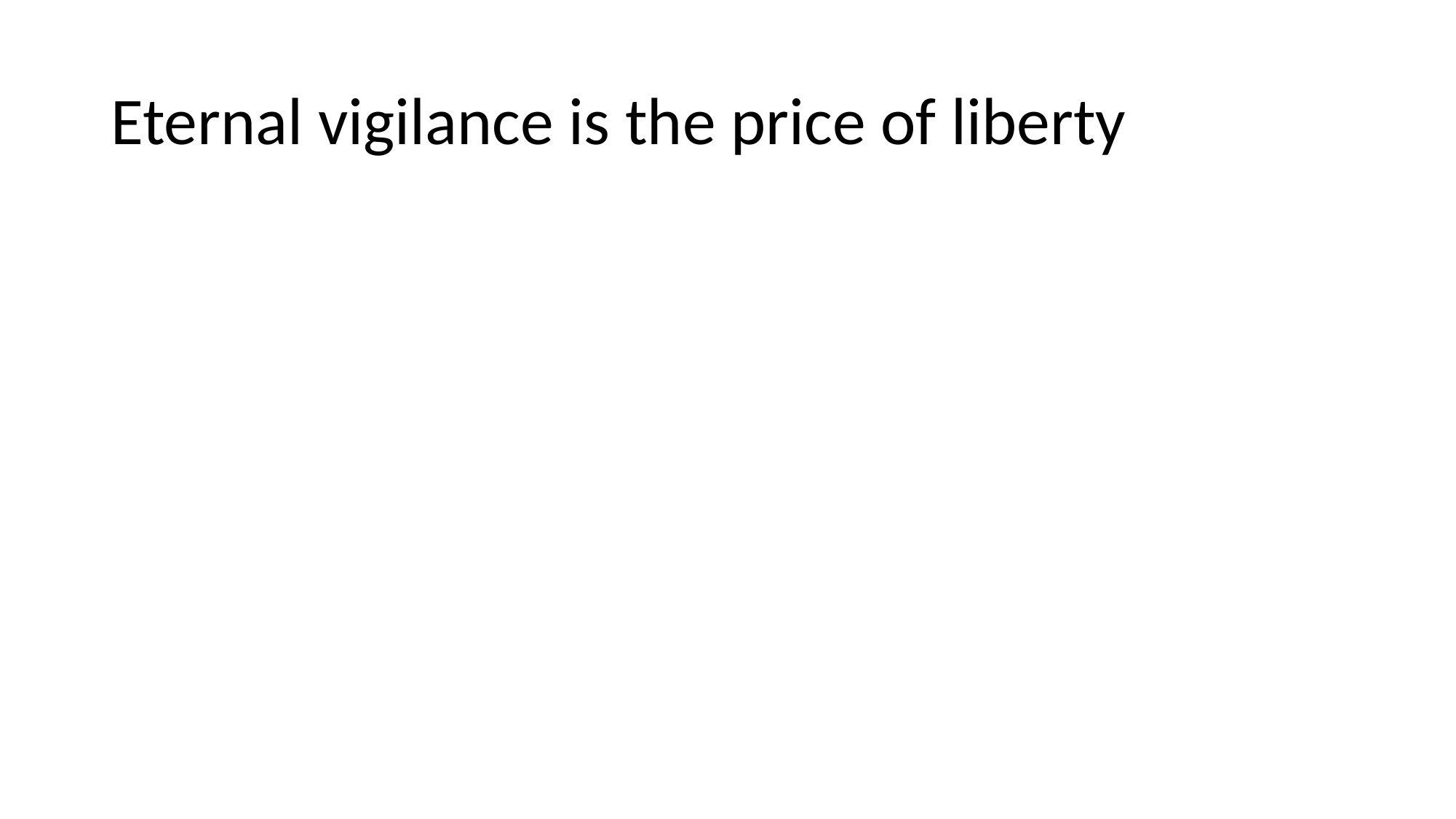

# Eternal vigilance is the price of liberty